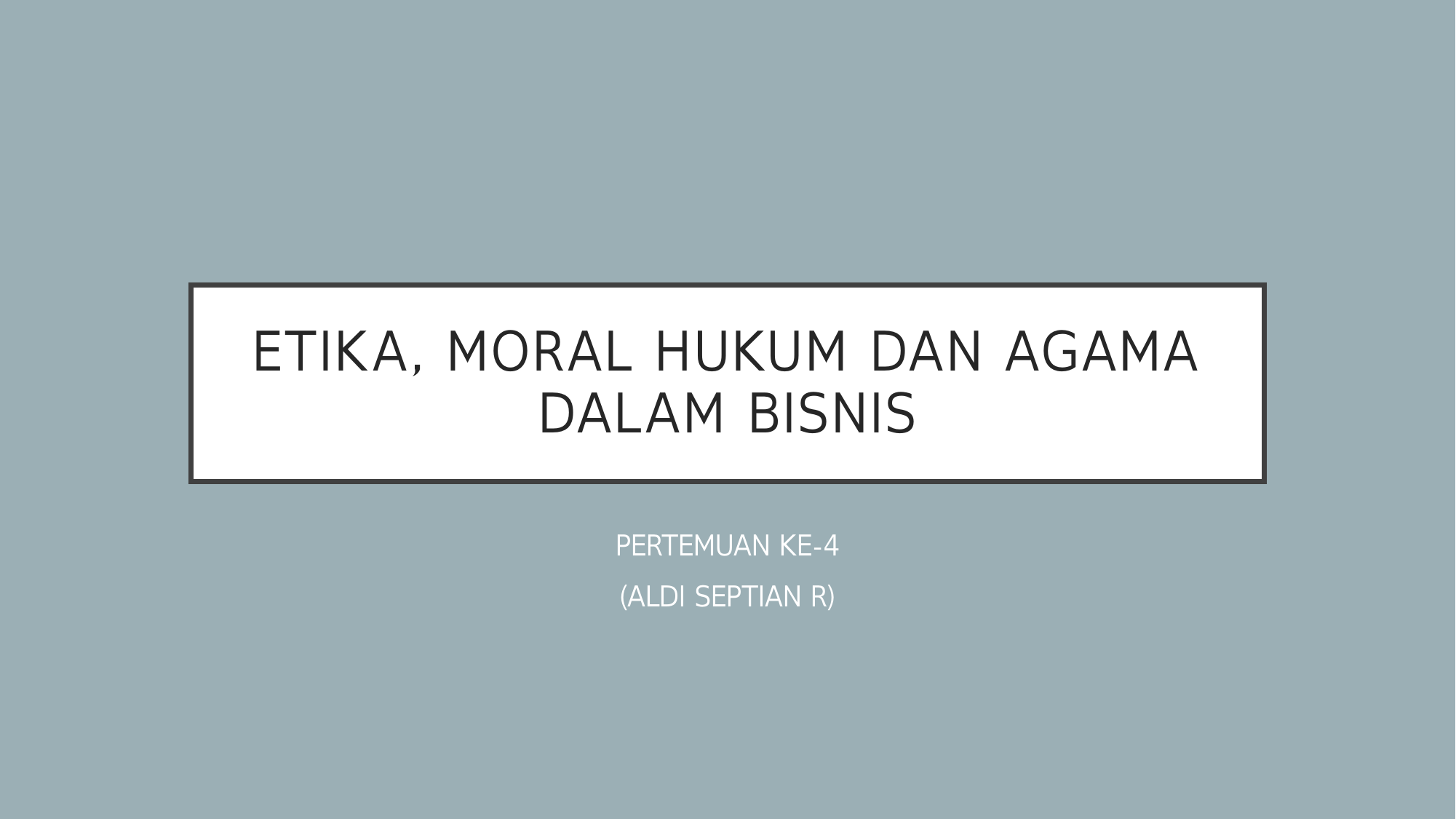

# ETIKA, MORAL HUKUM DAN AGAMA DALAM BISNIS
PERTEMUAN KE-4
(ALDI SEPTIAN R)